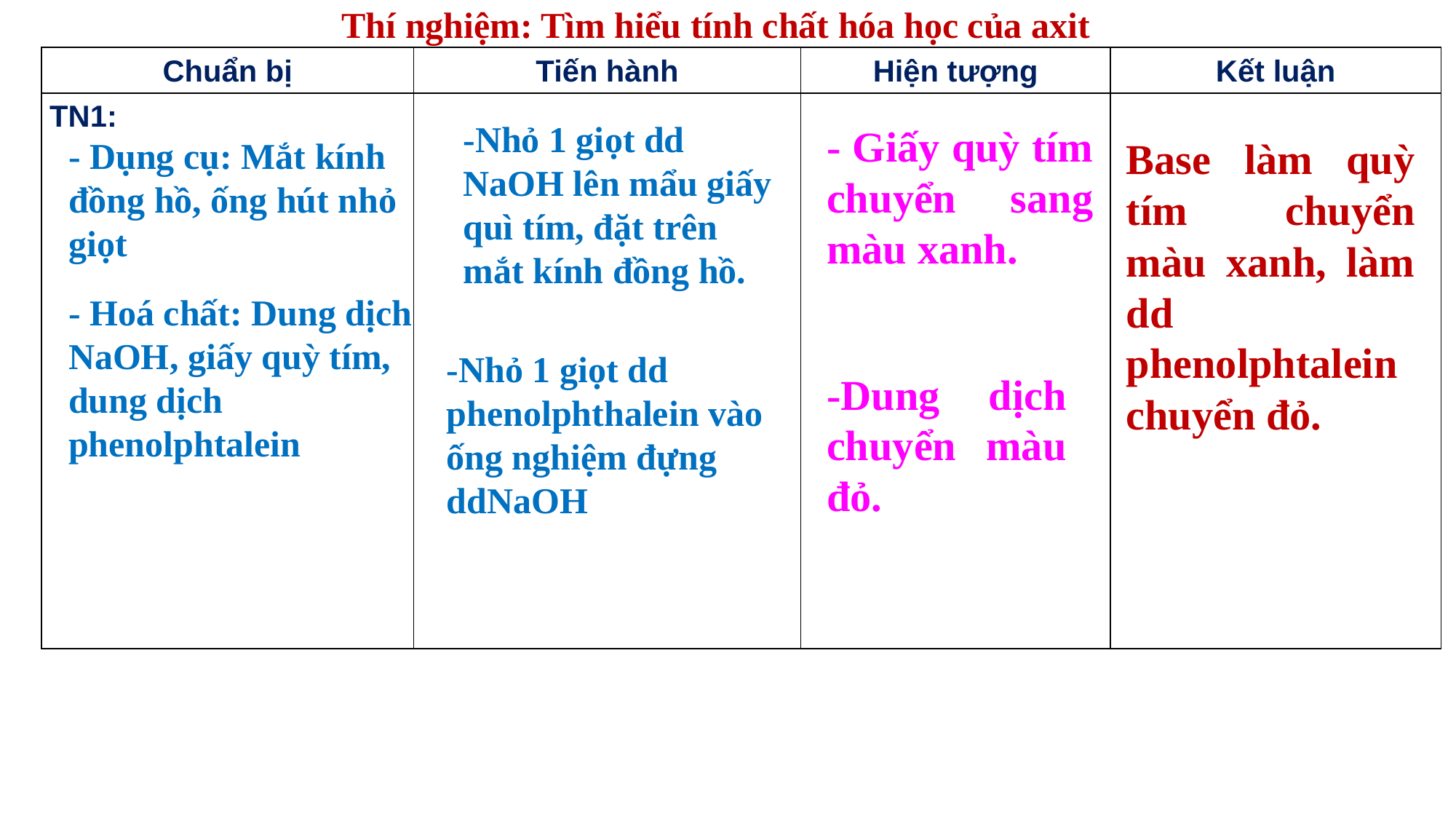

Thí nghiệm: Tìm hiểu tính chất hóa học của axit
| Chuẩn bị | Tiến hành | Hiện tượng | Kết luận |
| --- | --- | --- | --- |
| TN1: |  |  |  |
-Nhỏ 1 giọt dd NaOH lên mẩu giấy quì tím, đặt trên mắt kính đồng hồ.
- Giấy quỳ tím chuyển sang màu xanh.
Base làm quỳ tím chuyển màu xanh, làm dd phenolphtalein chuyển đỏ.
- Dụng cụ: Mắt kính đồng hồ, ống hút nhỏ giọt
- Hoá chất: Dung dịch NaOH, giấy quỳ tím, dung dịch phenolphtalein
-Nhỏ 1 giọt dd phenolphthalein vào ống nghiệm đựng ddNaOH
-Dung dịch chuyển màu đỏ.